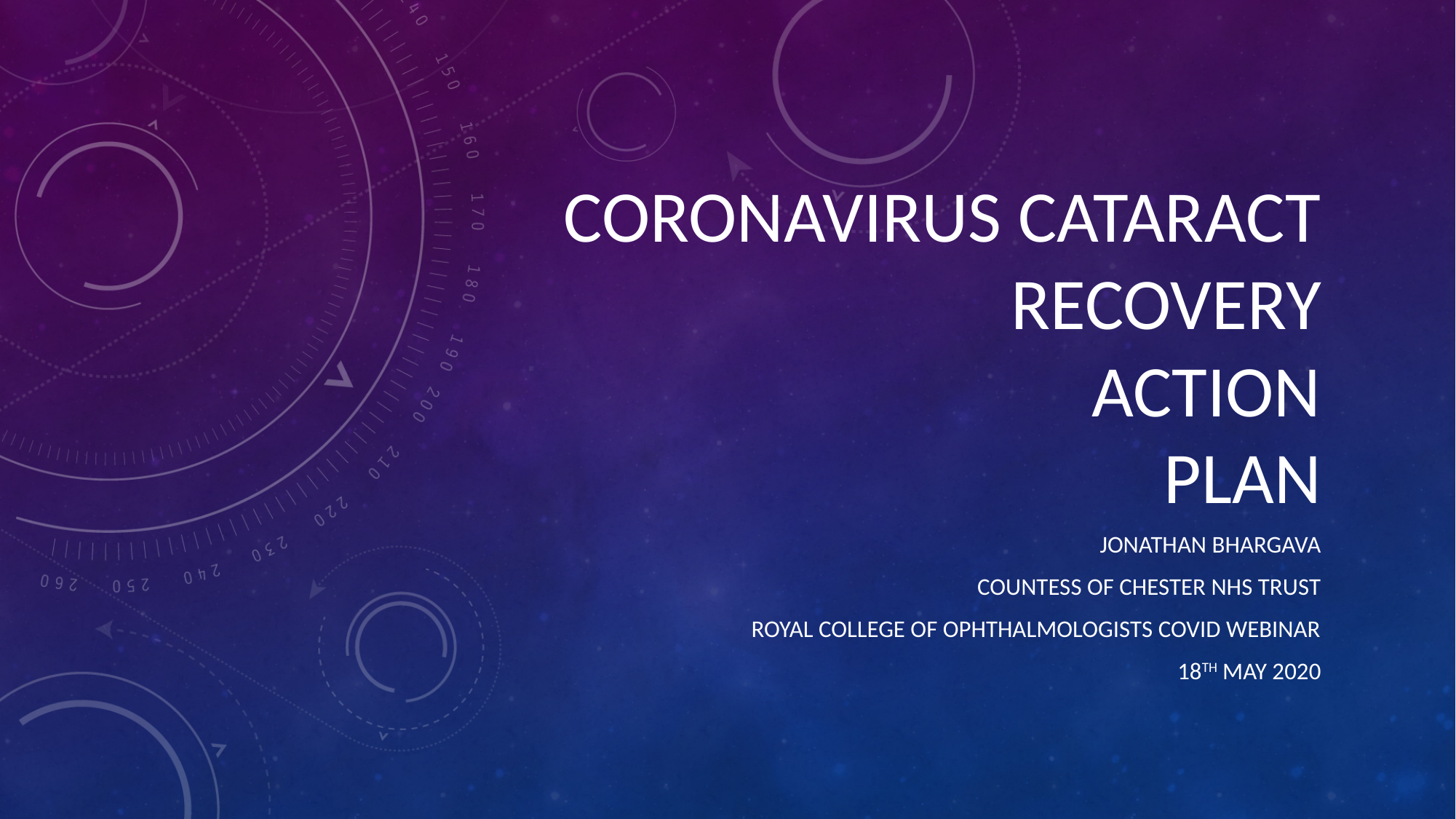

# Coronavirus cataract recovery action plan
Jonathan Bhargava
Countess of chester nhs trust
Royal college of ophthalmologists covid webinar
18th May 2020